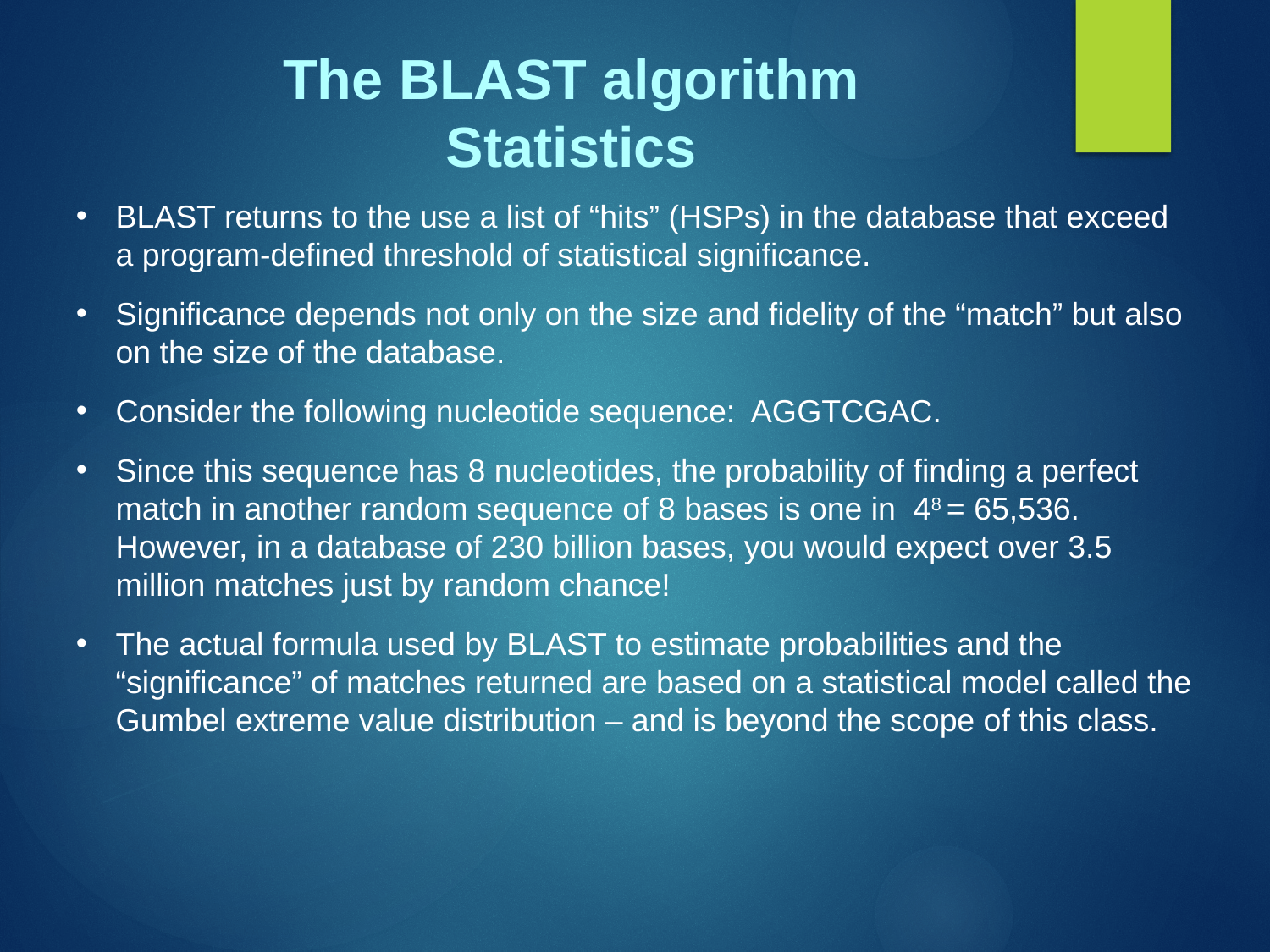

The BLAST algorithm
Statistics
BLAST returns to the use a list of “hits” (HSPs) in the database that exceed a program-defined threshold of statistical significance.
Significance depends not only on the size and fidelity of the “match” but also on the size of the database.
Consider the following nucleotide sequence:  AGGTCGAC.
Since this sequence has 8 nucleotides, the probability of finding a perfect match in another random sequence of 8 bases is one in  48 = 65,536. However, in a database of 230 billion bases, you would expect over 3.5 million matches just by random chance!
The actual formula used by BLAST to estimate probabilities and the “significance” of matches returned are based on a statistical model called the Gumbel extreme value distribution – and is beyond the scope of this class.